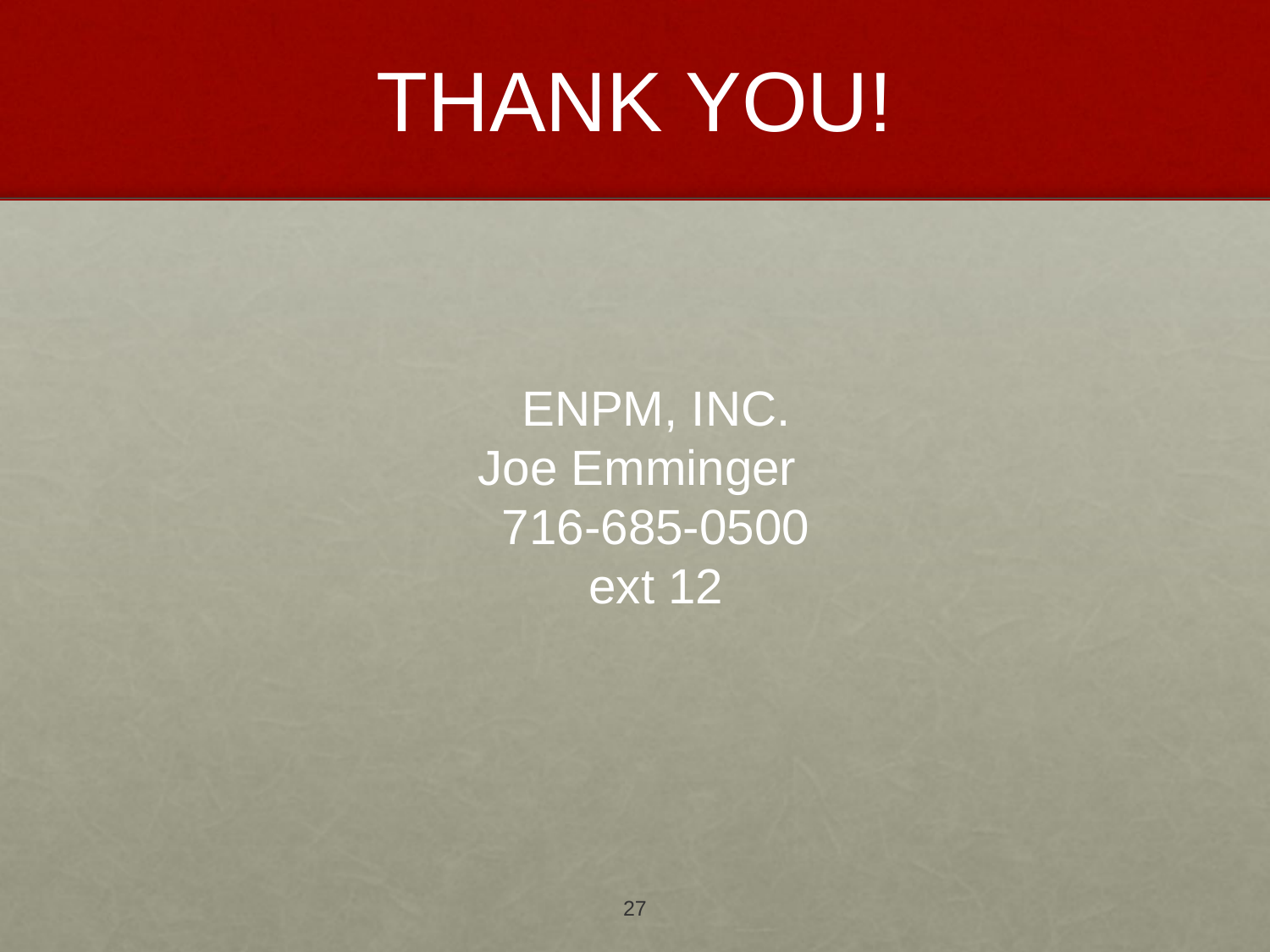

# THANK YOU!
ENPM, INC.
Joe Emminger
716-685-0500 ext 12
27